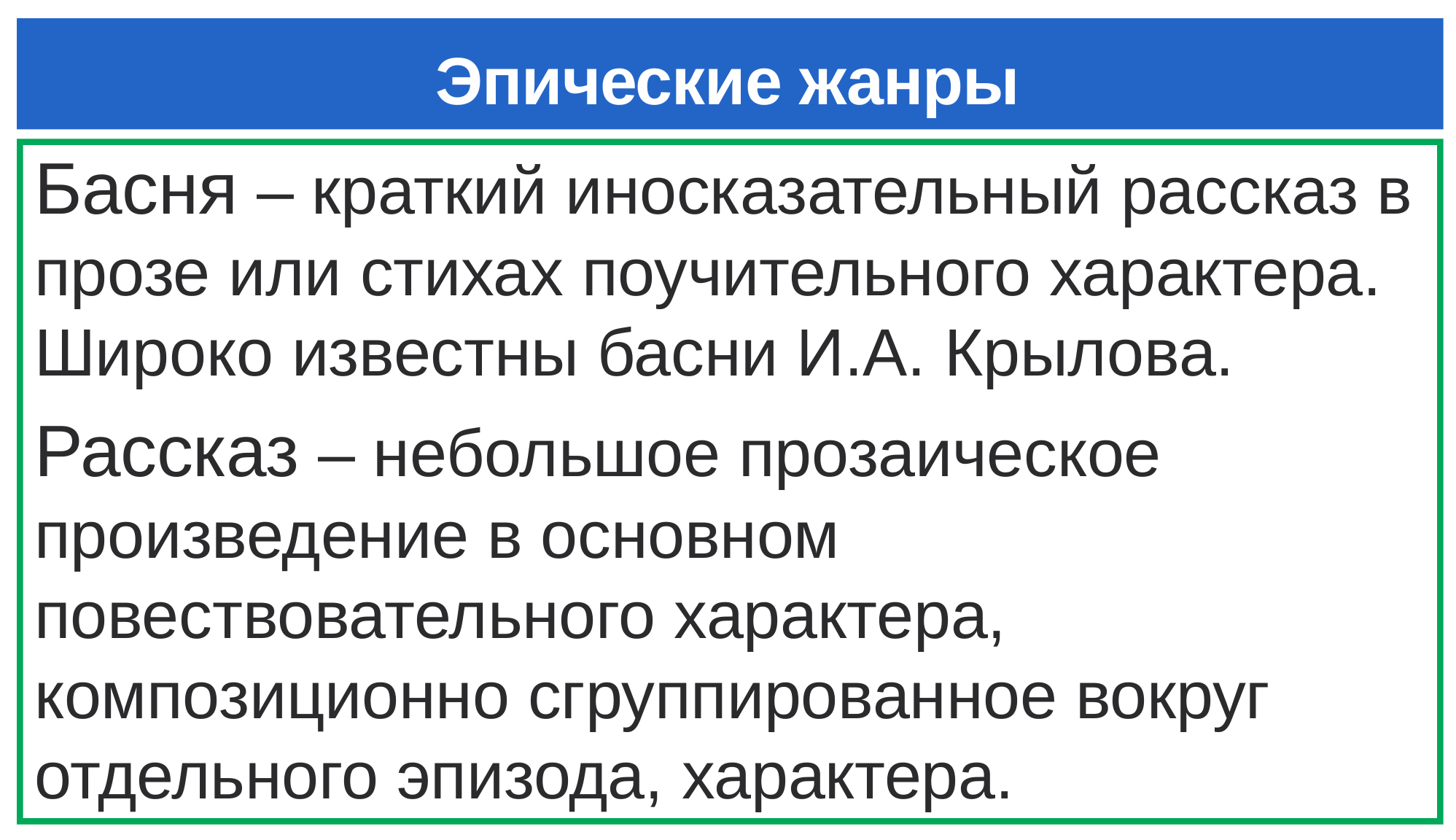

# Эпические жанры
Басня – краткий иносказательный рассказ в прозе или стихах поучительного характера. Широко известны басни И.А. Крылова.
Рассказ – небольшое прозаическое произведение в основном повествовательного характера, композиционно сгруппированное вокруг отдельного эпизода, характера.